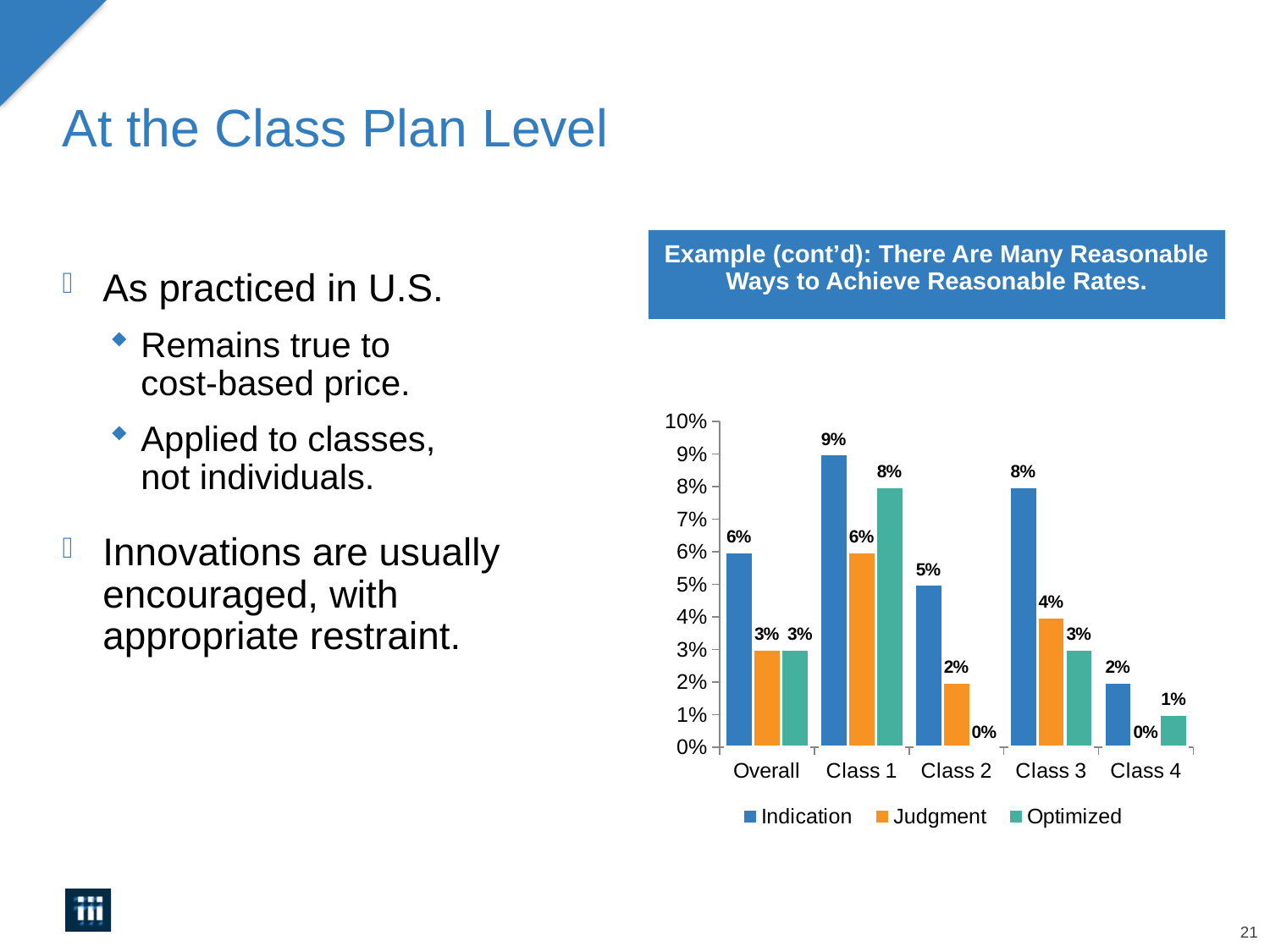

# At the Class Plan Level
Example (cont’d): There Are Many Reasonable Ways to Achieve Reasonable Rates.
As practiced in U.S.
Remains true to
cost-based price.
Applied to classes,
not individuals.
Innovations are usually encouraged, with
appropriate restraint.

### Chart

| Category | Indication | Judgment | Optimized |
|---|---|---|---|
| Overall | 0.06 | 0.03 | 0.03 |
| Class 1 | 0.09 | 0.06 | 0.08 |
| Class 2 | 0.05 | 0.02 | 0.0 |
| Class 3 | 0.08 | 0.04 | 0.03 |
| Class 4 | 0.02 | 0.0 | 0.01 |